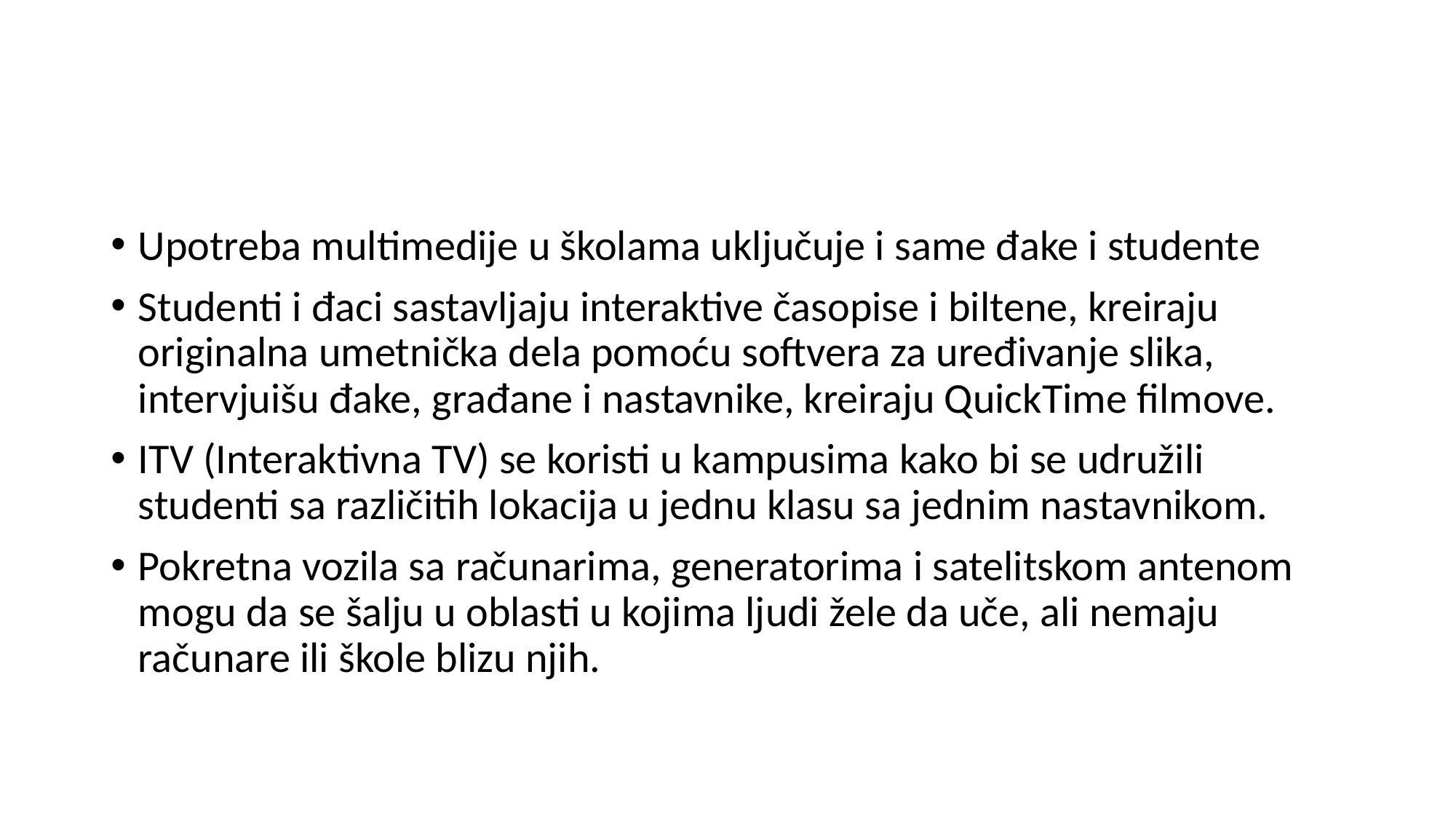

#
Upotreba multimedije u školama uključuje i same đake i studente
Studenti i đaci sastavljaju interaktive časopise i biltene, kreiraju originalna umetnička dela pomoću softvera za uređivanje slika, intervjuišu đake, građane i nastavnike, kreiraju QuickTime filmove.
ITV (Interaktivna TV) se koristi u kampusima kako bi se udružili studenti sa različitih lokacija u jednu klasu sa jednim nastavnikom.
Pokretna vozila sa računarima, generatorima i satelitskom antenom mogu da se šalju u oblasti u kojima ljudi žele da uče, ali nemaju računare ili škole blizu njih.